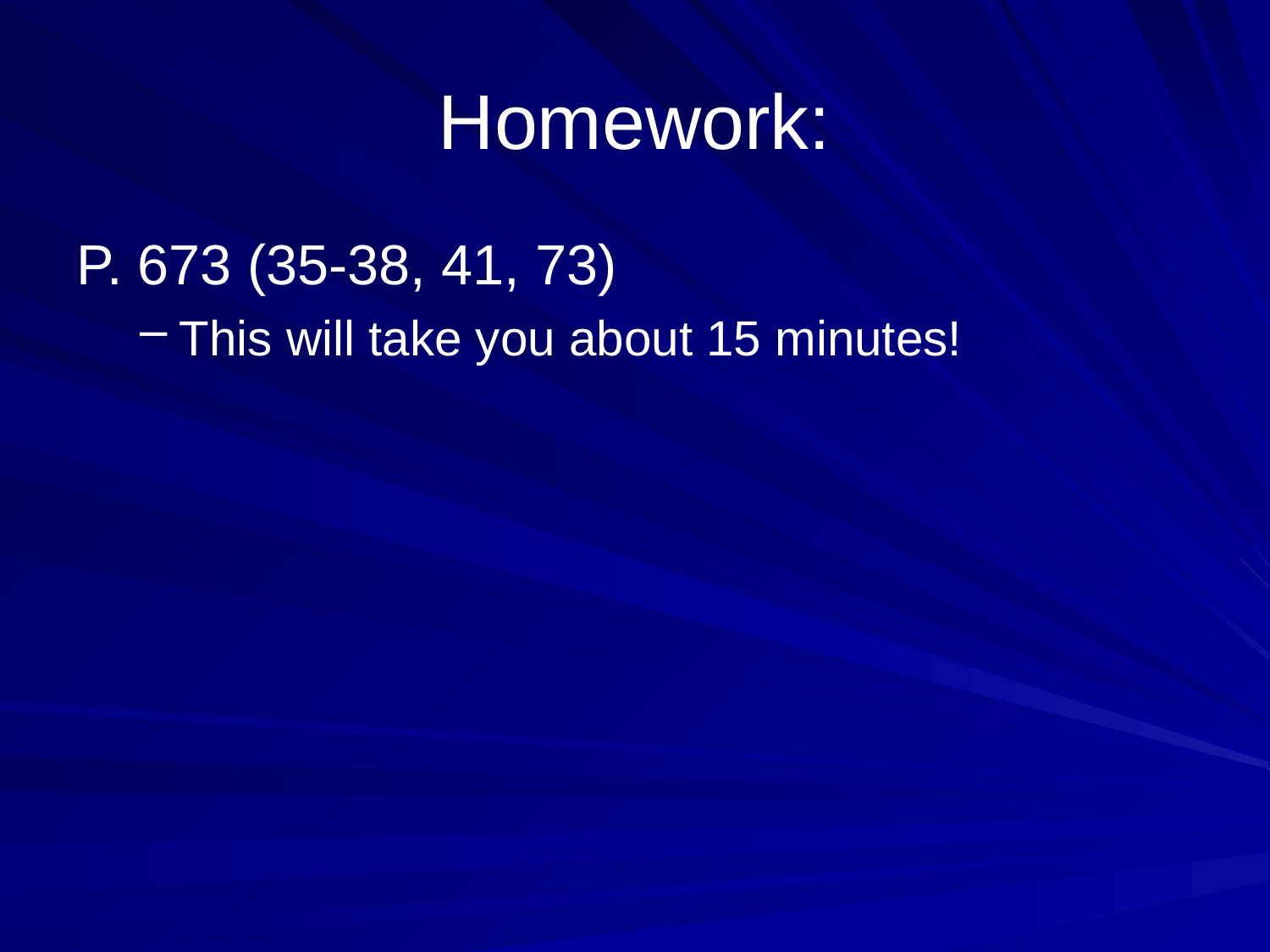

# Homework:
P. 673 (35-38, 41, 73)
This will take you about 15 minutes!